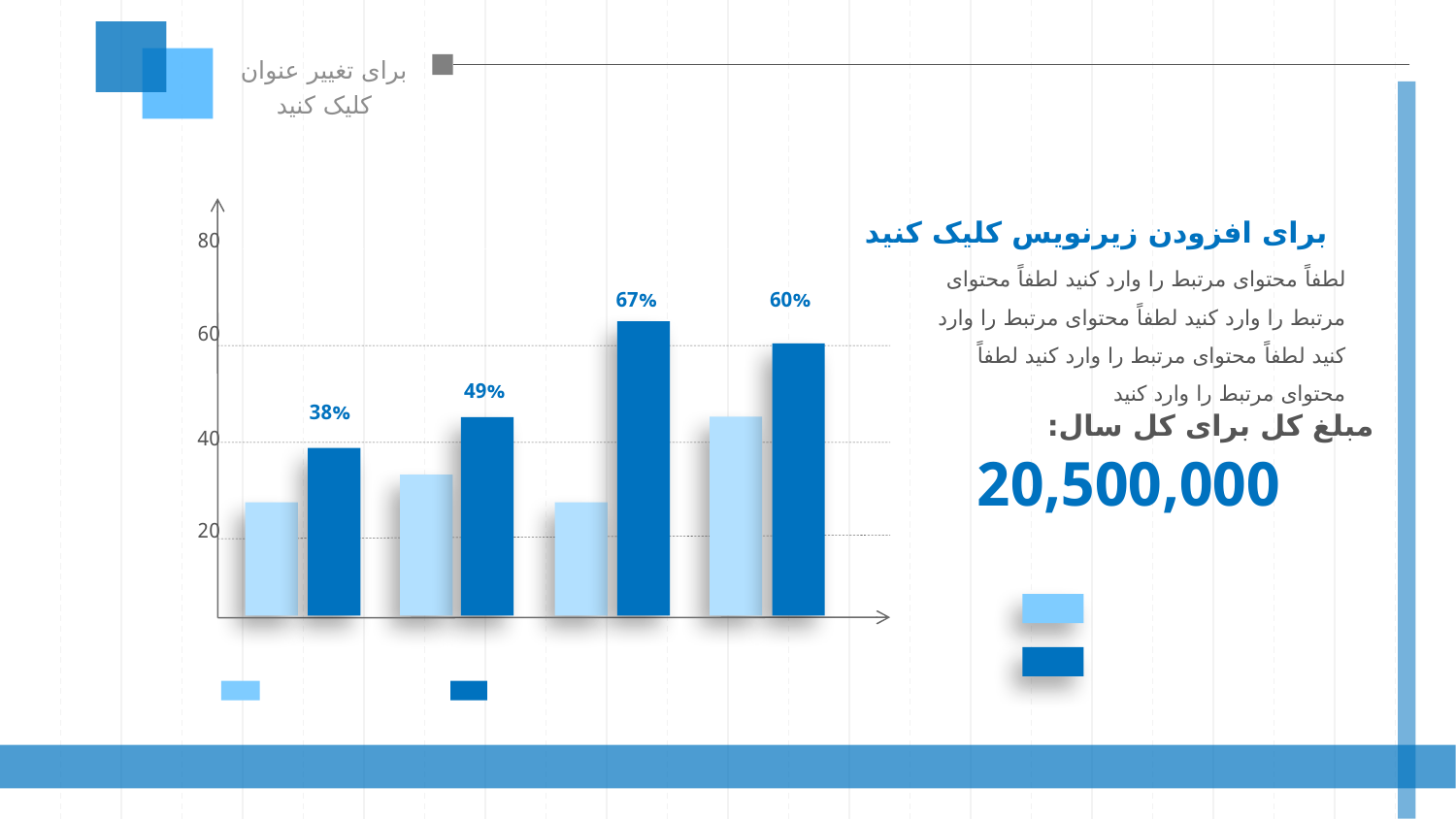

برای تغییر عنوان کلیک کنید

برای افزودن زیرنویس کلیک کنید
لطفاً محتوای مرتبط را وارد کنید لطفاً محتوای مرتبط را وارد کنید لطفاً محتوای مرتبط را وارد کنید لطفاً محتوای مرتبط را وارد کنید لطفاً محتوای مرتبط را وارد کنید
80

67%
60%
60

49%
38%
مبلغ کل برای کل سال:

40

20,500,000

20